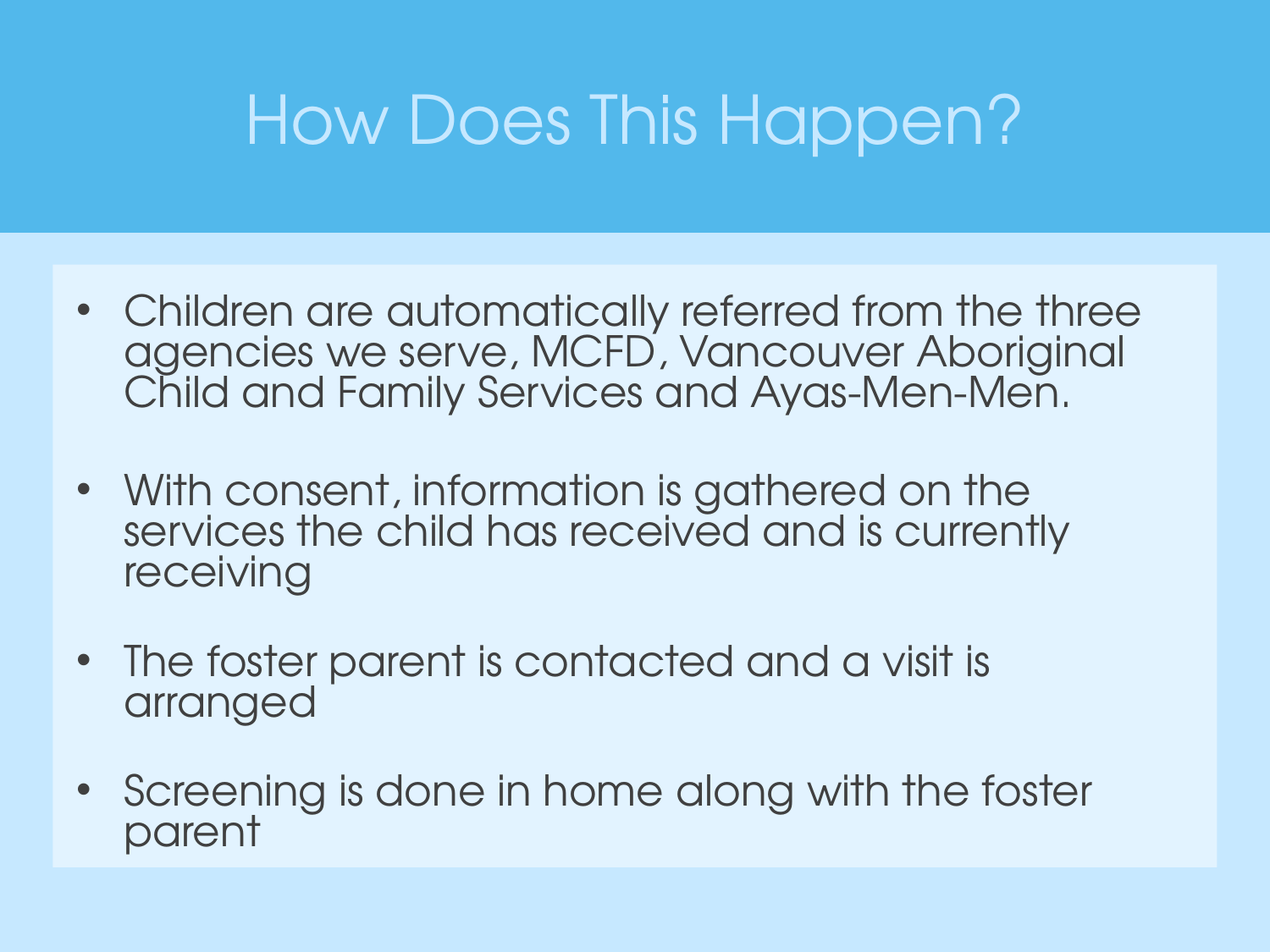

# How Does This Happen?

Children are automatically referred from the three agencies we serve, MCFD, Vancouver Aboriginal Child and Family Services and Ayas-Men-Men.

With consent, information is gathered on the services the child has received and is currently receiving
The foster parent is contacted and a visit is arranged
Screening is done in home along with the foster parent